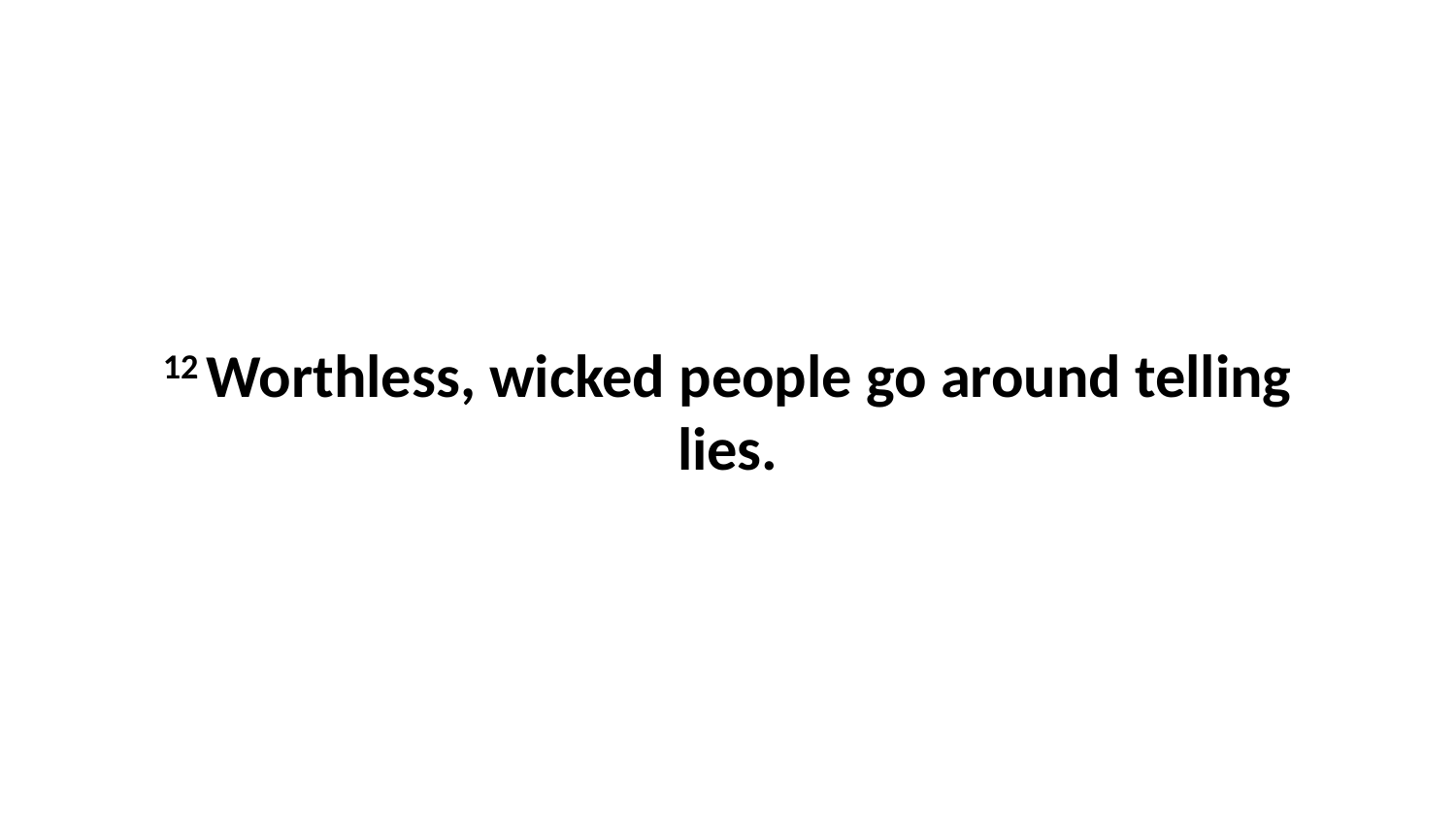

12 Worthless, wicked people go around telling lies.